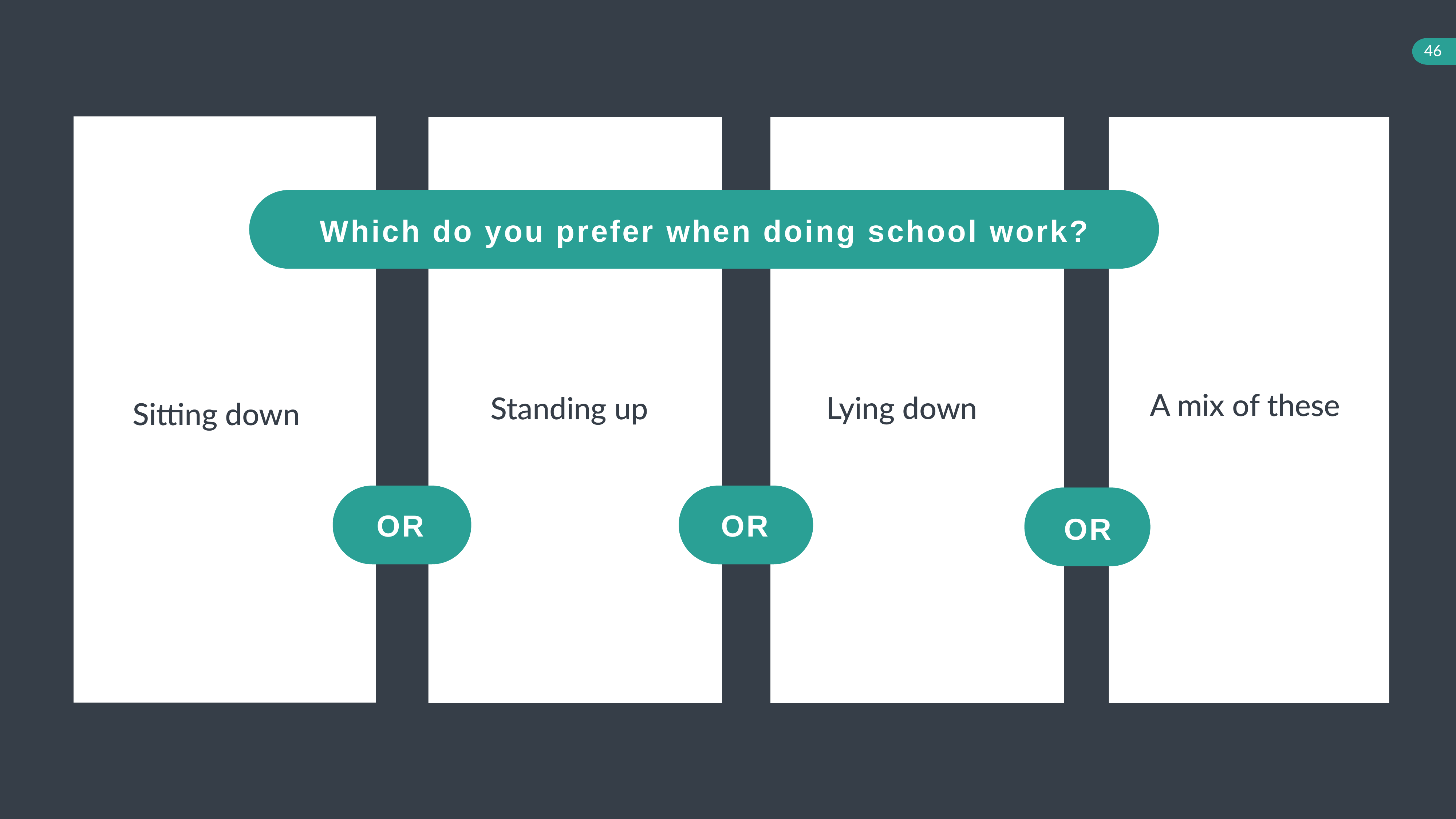

46

Which do you prefer when doing school work?
A mix of these
Lying down
Standing up
Sitting down

OR

OR
OR